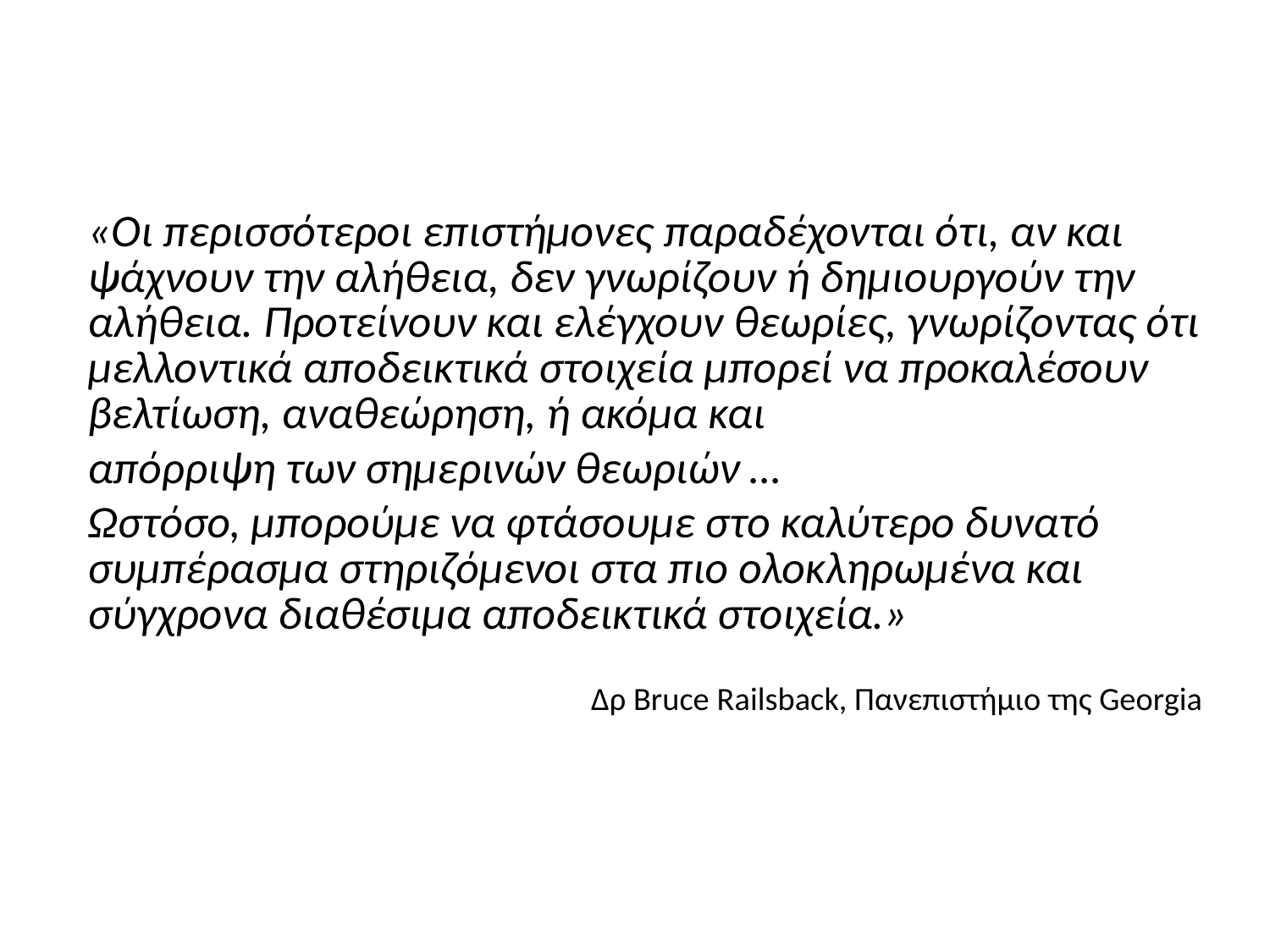

«Οι περισσότεροι επιστήμονες παραδέχονται ότι, αν και ψάχνουν την αλήθεια, δεν γνωρίζουν ή δημιουργούν την αλήθεια. Προτείνουν και ελέγχουν θεωρίες, γνωρίζοντας ότι μελλοντικά αποδεικτικά στοιχεία μπορεί να προκαλέσουν βελτίωση, αναθεώρηση, ή ακόμα και
απόρριψη των σημερινών θεωριών …
Ωστόσο, μπορούμε να φτάσουμε στο καλύτερο δυνατό συμπέρασμα στηριζόμενοι στα πιο ολοκληρωμένα και σύγχρονα διαθέσιμα αποδεικτικά στοιχεία.»

Δρ Bruce Railsback, Πανεπιστήμιο της Georgia